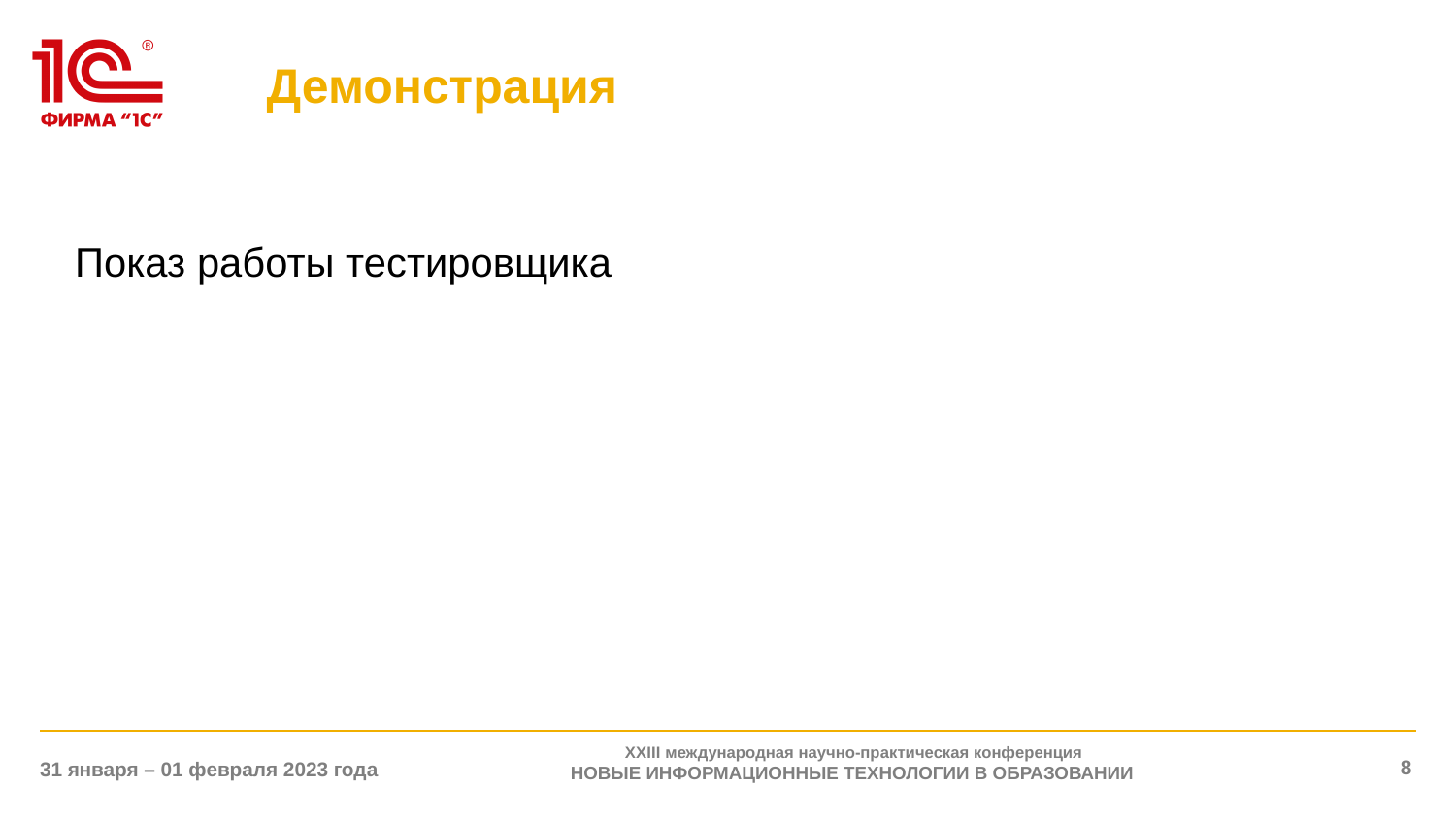

# Демонстрация
Показ работы тестировщика
XXIII международная научно-практическая конференция
НОВЫЕ ИНФОРМАЦИОННЫЕ ТЕХНОЛОГИИ В ОБРАЗОВАНИИ
8
31 января – 01 февраля 2023 года